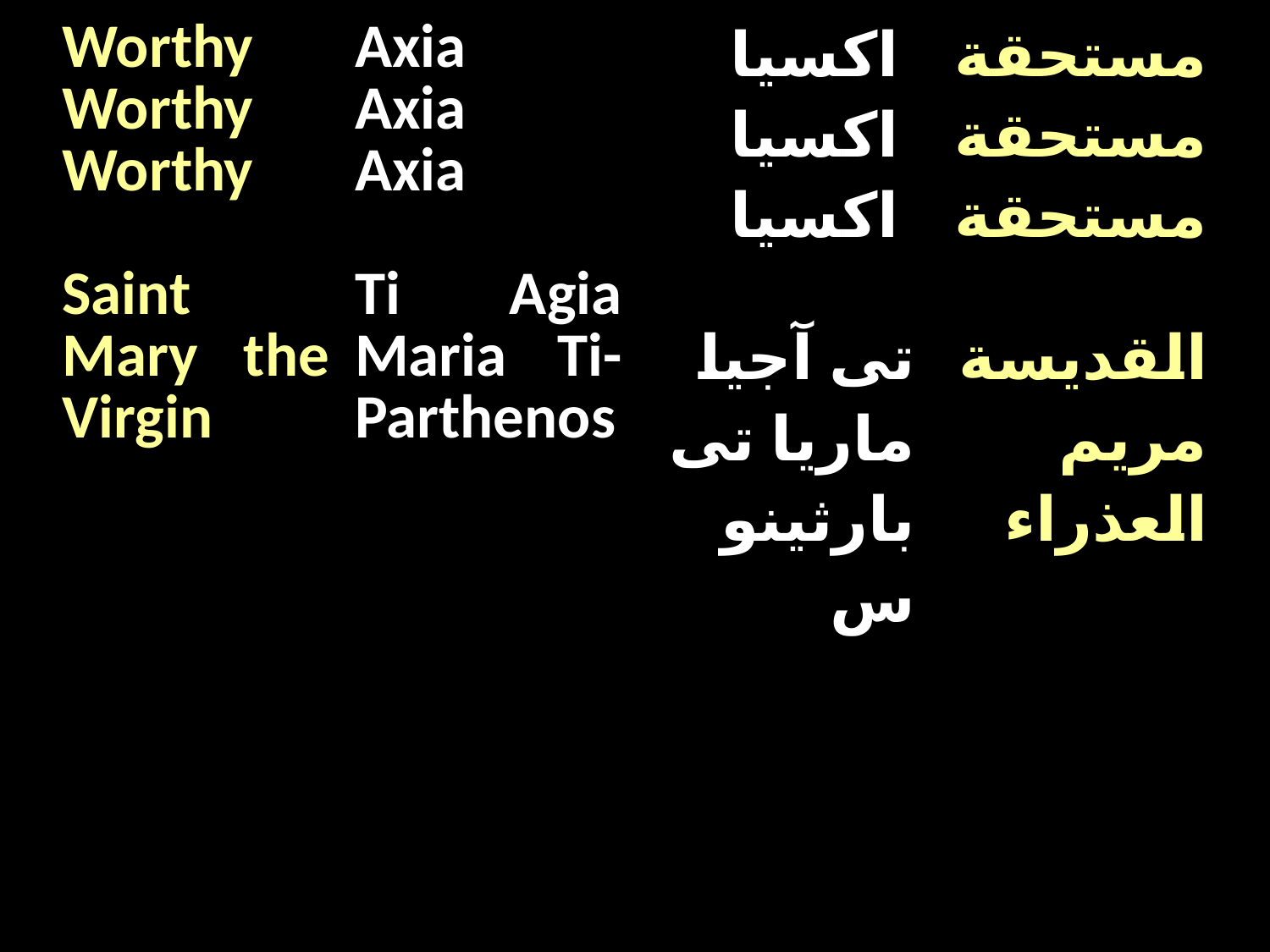

| Worthy Worthy Worthy Saint Mary the Virgin | Axia Axia Axia Ti Agia Maria Ti-Parthenos | اكسيا اكسيا اكسيا تى آجيا ماريا تى بارثينوس | مستحقة مستحقة مستحقة القديسة مريم العذراء |
| --- | --- | --- | --- |